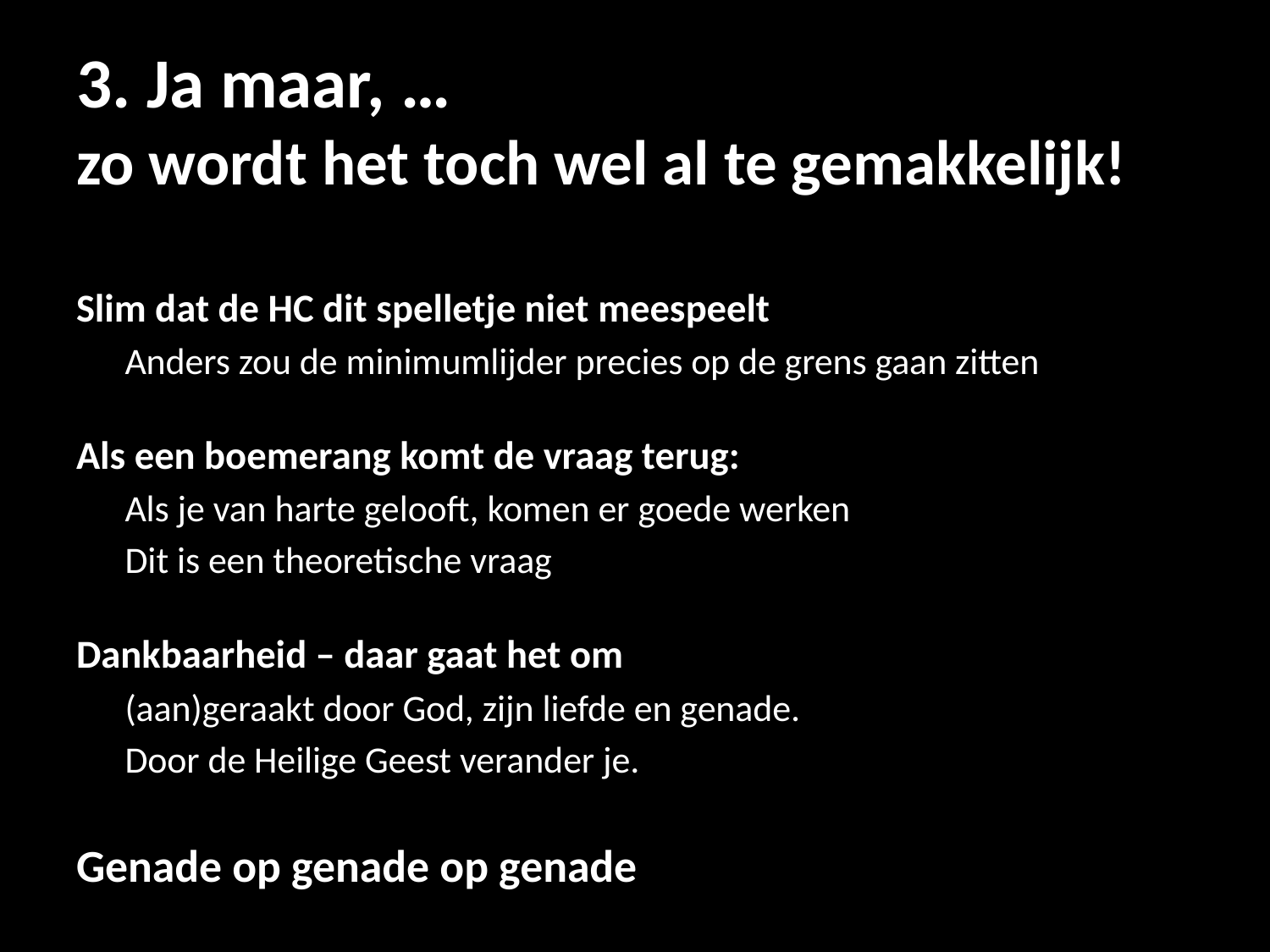

# 3. Ja maar, … zo wordt het toch wel al te gemakkelijk!
Slim dat de HC dit spelletje niet meespeelt
Anders zou de minimumlijder precies op de grens gaan zitten

Als een boemerang komt de vraag terug:
Als je van harte gelooft, komen er goede werken
Dit is een theoretische vraag

Dankbaarheid – daar gaat het om
(aan)geraakt door God, zijn liefde en genade.
Door de Heilige Geest verander je.

Genade op genade op genade